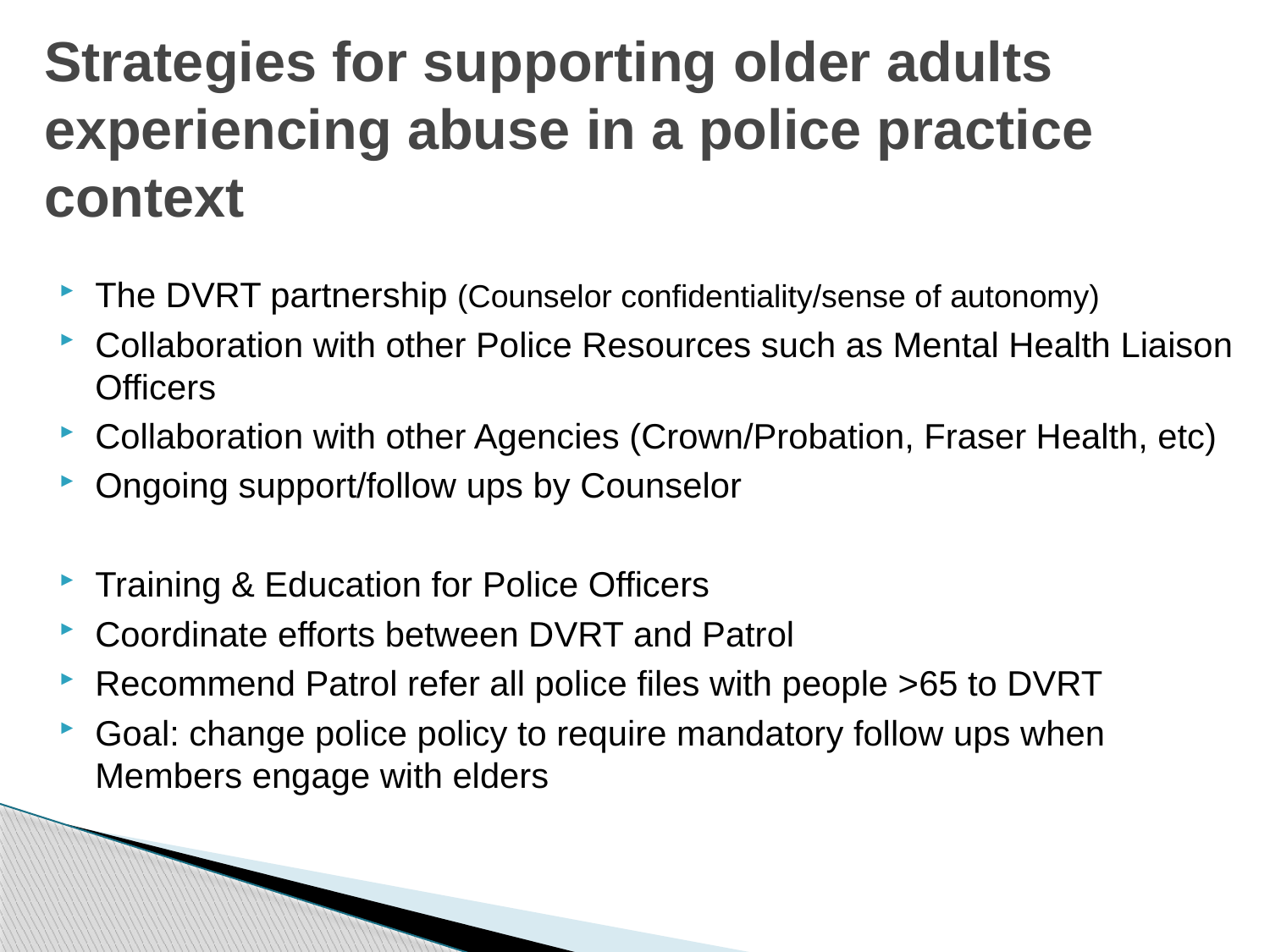

# Strategies for supporting older adults experiencing abuse in a police practice context
The DVRT partnership (Counselor confidentiality/sense of autonomy)
Collaboration with other Police Resources such as Mental Health Liaison Officers
Collaboration with other Agencies (Crown/Probation, Fraser Health, etc)
Ongoing support/follow ups by Counselor

Training & Education for Police Officers
Coordinate efforts between DVRT and Patrol
Recommend Patrol refer all police files with people >65 to DVRT
Goal: change police policy to require mandatory follow ups when Members engage with elders